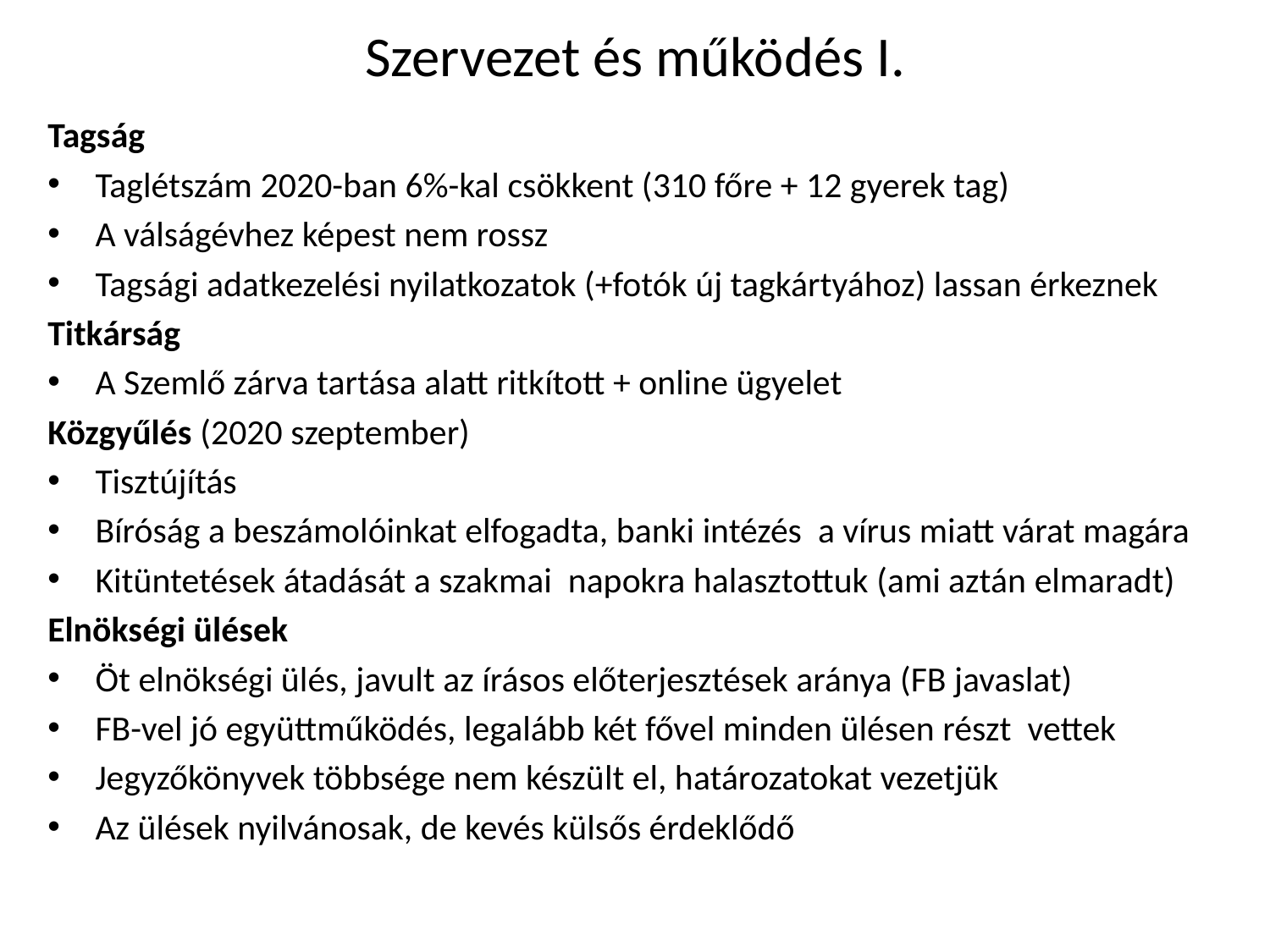

# Szervezet és működés I.
Tagság
Taglétszám 2020-ban 6%-kal csökkent (310 főre + 12 gyerek tag)
A válságévhez képest nem rossz
Tagsági adatkezelési nyilatkozatok (+fotók új tagkártyához) lassan érkeznek
Titkárság
A Szemlő zárva tartása alatt ritkított + online ügyelet
Közgyűlés (2020 szeptember)
Tisztújítás
Bíróság a beszámolóinkat elfogadta, banki intézés  a vírus miatt várat magára
Kitüntetések átadását a szakmai  napokra halasztottuk (ami aztán elmaradt)
Elnökségi ülések
Öt elnökségi ülés, javult az írásos előterjesztések aránya (FB javaslat)
FB-vel jó együttműködés, legalább két fővel minden ülésen részt  vettek
Jegyzőkönyvek többsége nem készült el, határozatokat vezetjük
Az ülések nyilvánosak, de kevés külsős érdeklődő